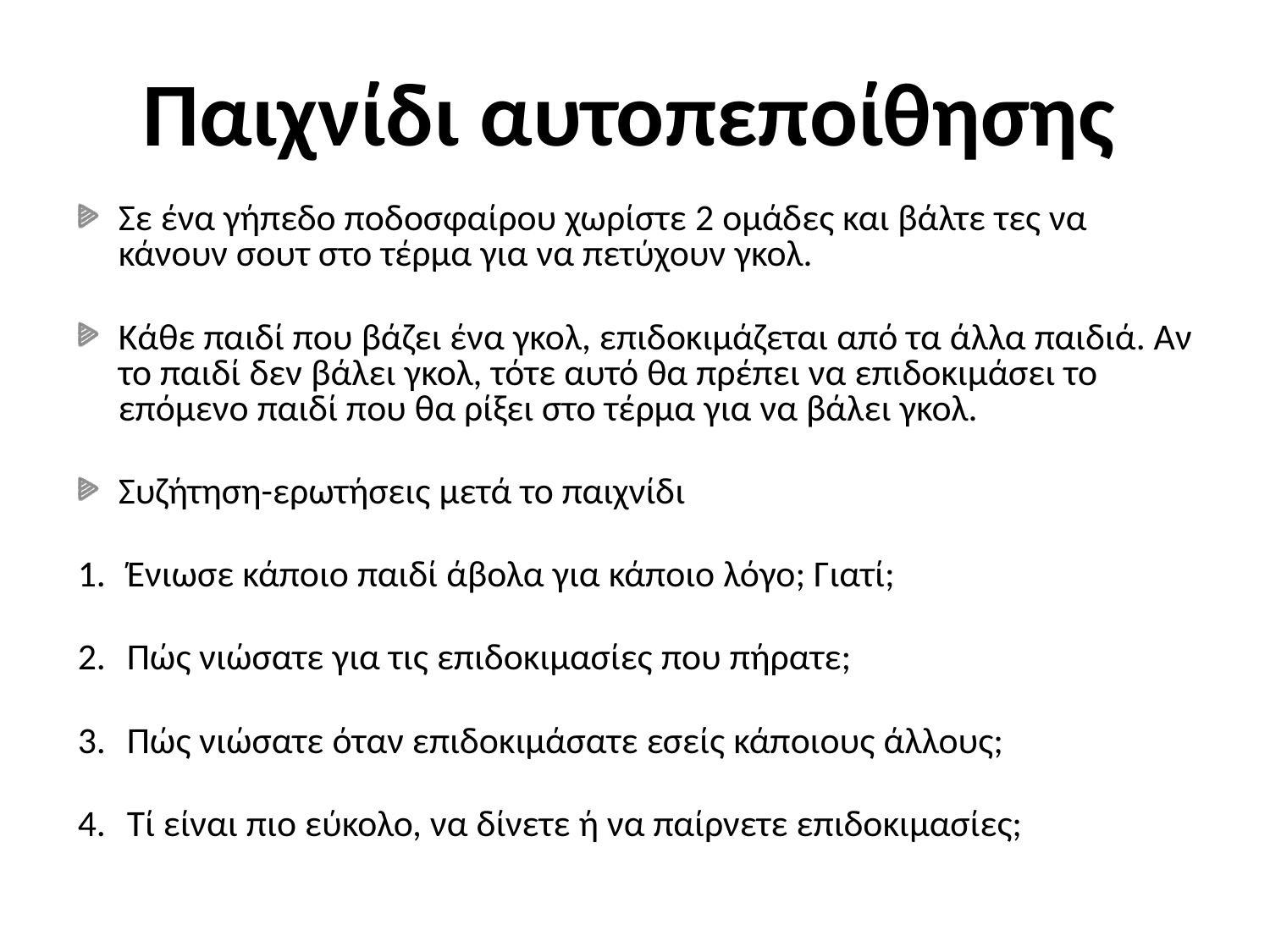

# Παιχνίδι αυτοπεποίθησης
Σε ένα γήπεδο ποδοσφαίρου χωρίστε 2 ομάδες και βάλτε τες να κάνουν σουτ στο τέρμα για να πετύχουν γκολ.
Κάθε παιδί που βάζει ένα γκολ, επιδοκιμάζεται από τα άλλα παιδιά. Αν το παιδί δεν βάλει γκολ, τότε αυτό θα πρέπει να επιδοκιμάσει το επόμενο παιδί που θα ρίξει στο τέρμα για να βάλει γκολ.
Συζήτηση-ερωτήσεις μετά το παιχνίδι
 Ένιωσε κάποιο παιδί άβολα για κάποιο λόγο; Γιατί;
 Πώς νιώσατε για τις επιδοκιμασίες που πήρατε;
 Πώς νιώσατε όταν επιδοκιμάσατε εσείς κάποιους άλλους;
 Τί είναι πιο εύκολο, να δίνετε ή να παίρνετε επιδοκιμασίες;